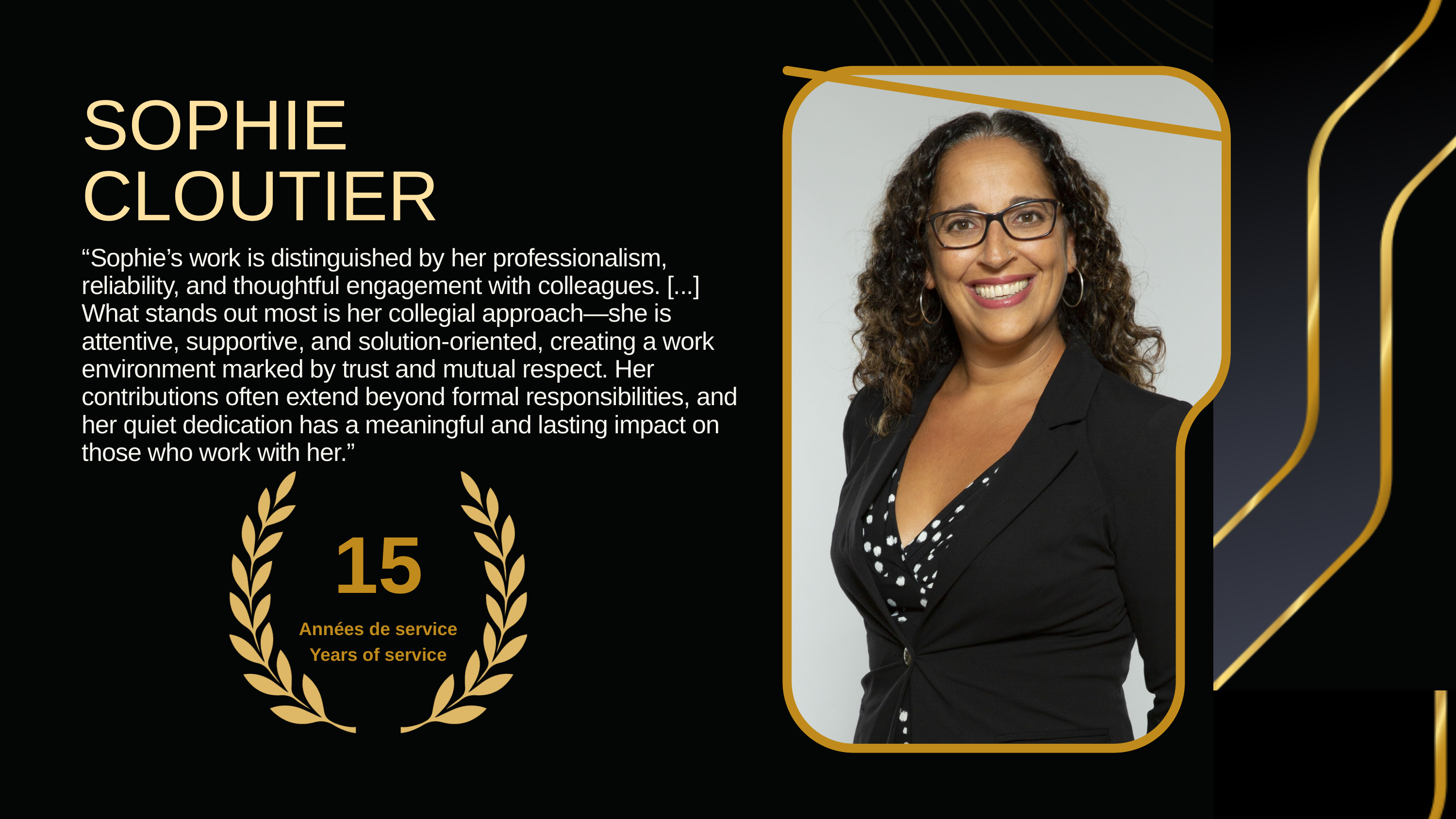

SOPHIE
CLOUTIER
“Sophie’s work is distinguished by her professionalism, reliability, and thoughtful engagement with colleagues. [...] What stands out most is her collegial approach—she is attentive, supportive, and solution-oriented, creating a work environment marked by trust and mutual respect. Her contributions often extend beyond formal responsibilities, and her quiet dedication has a meaningful and lasting impact on those who work with her.”

15
Années de service
Years of service